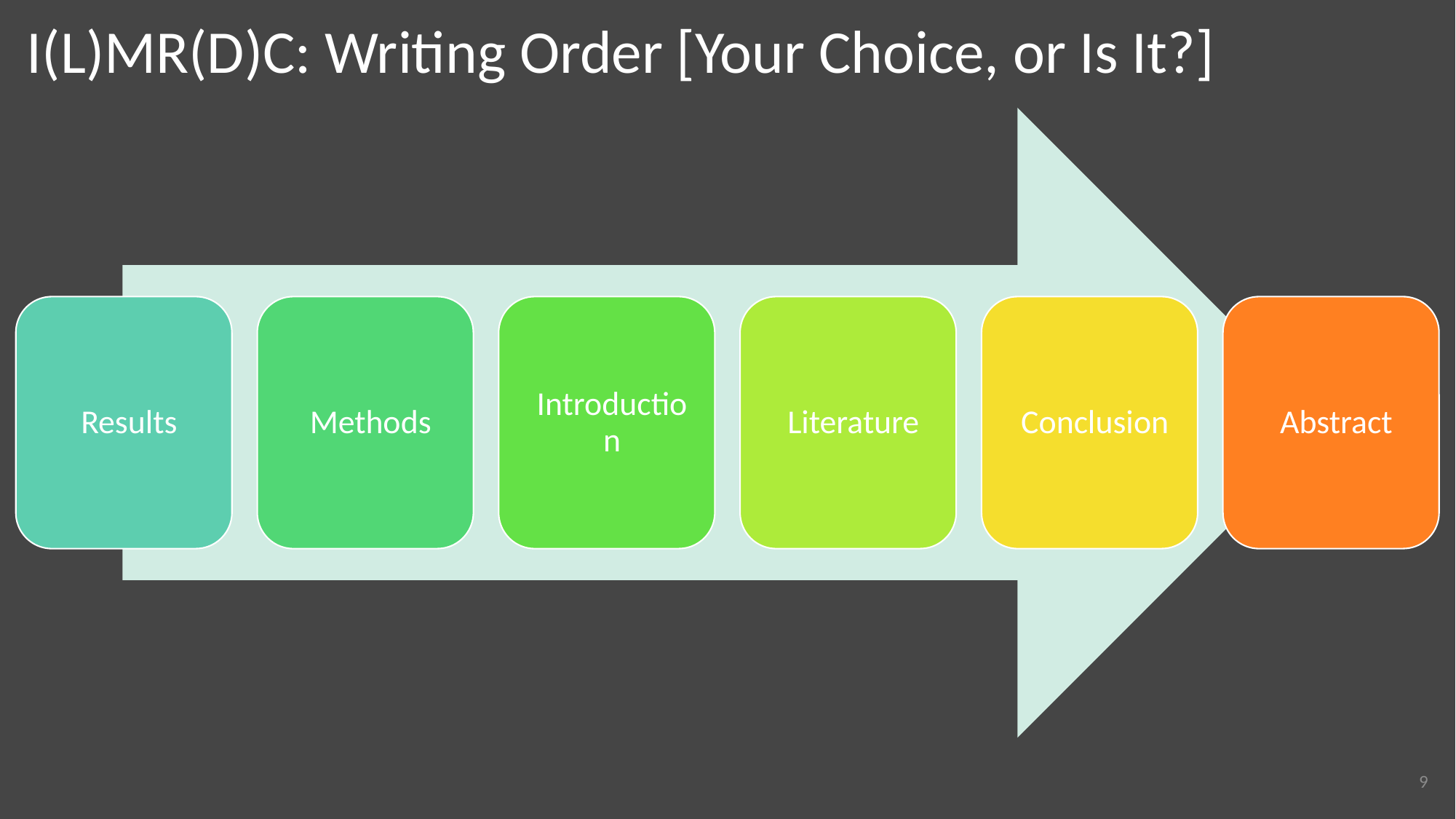

# I(L)MR(D)C: Writing Order [Your Choice, or Is It?]
Results
Methods
Introduction
Literature
Conclusion
Abstract
9